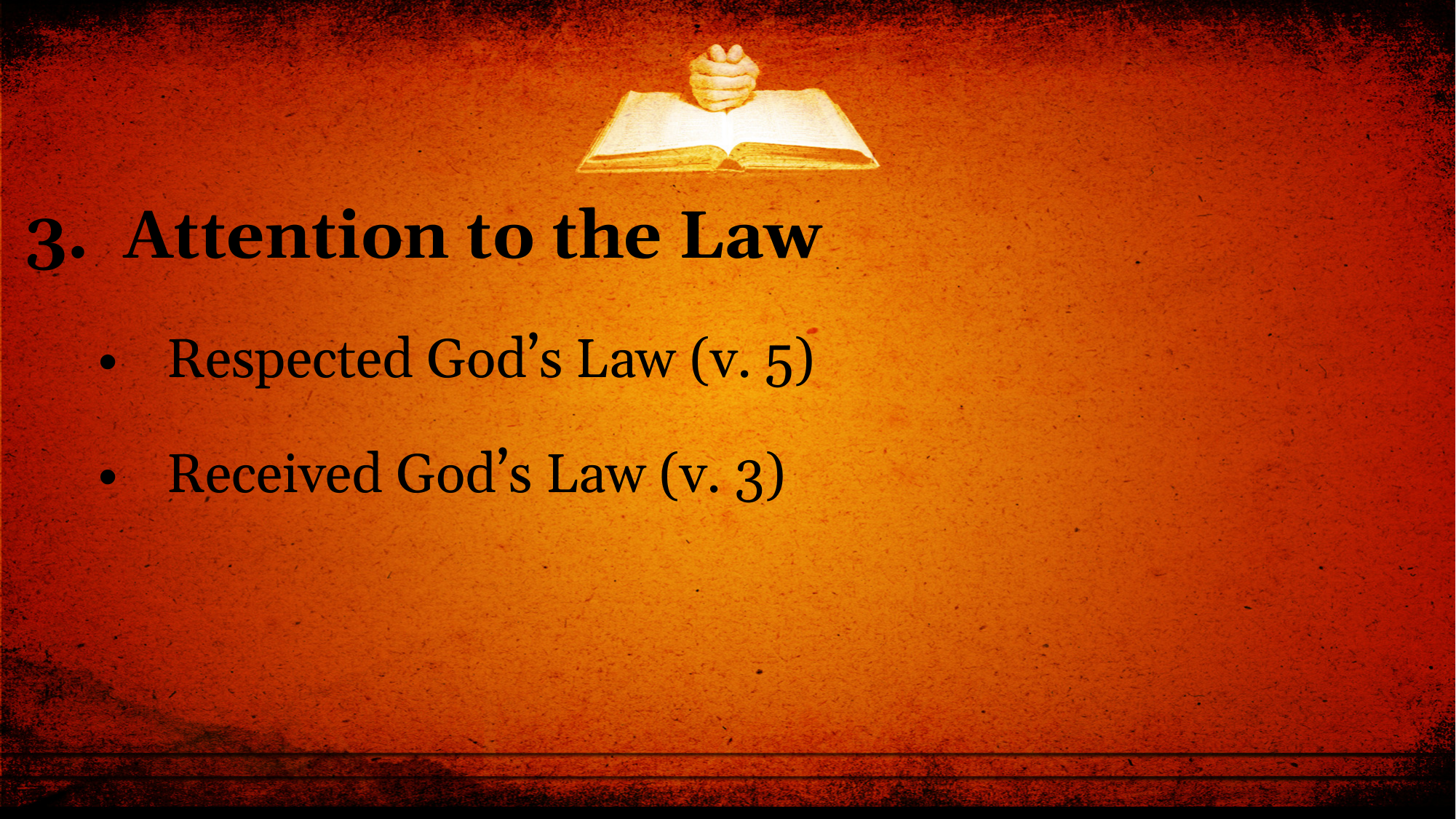

3.  Attention to the Law
Respected God’s Law (v. 5)
Received God’s Law (v. 3)